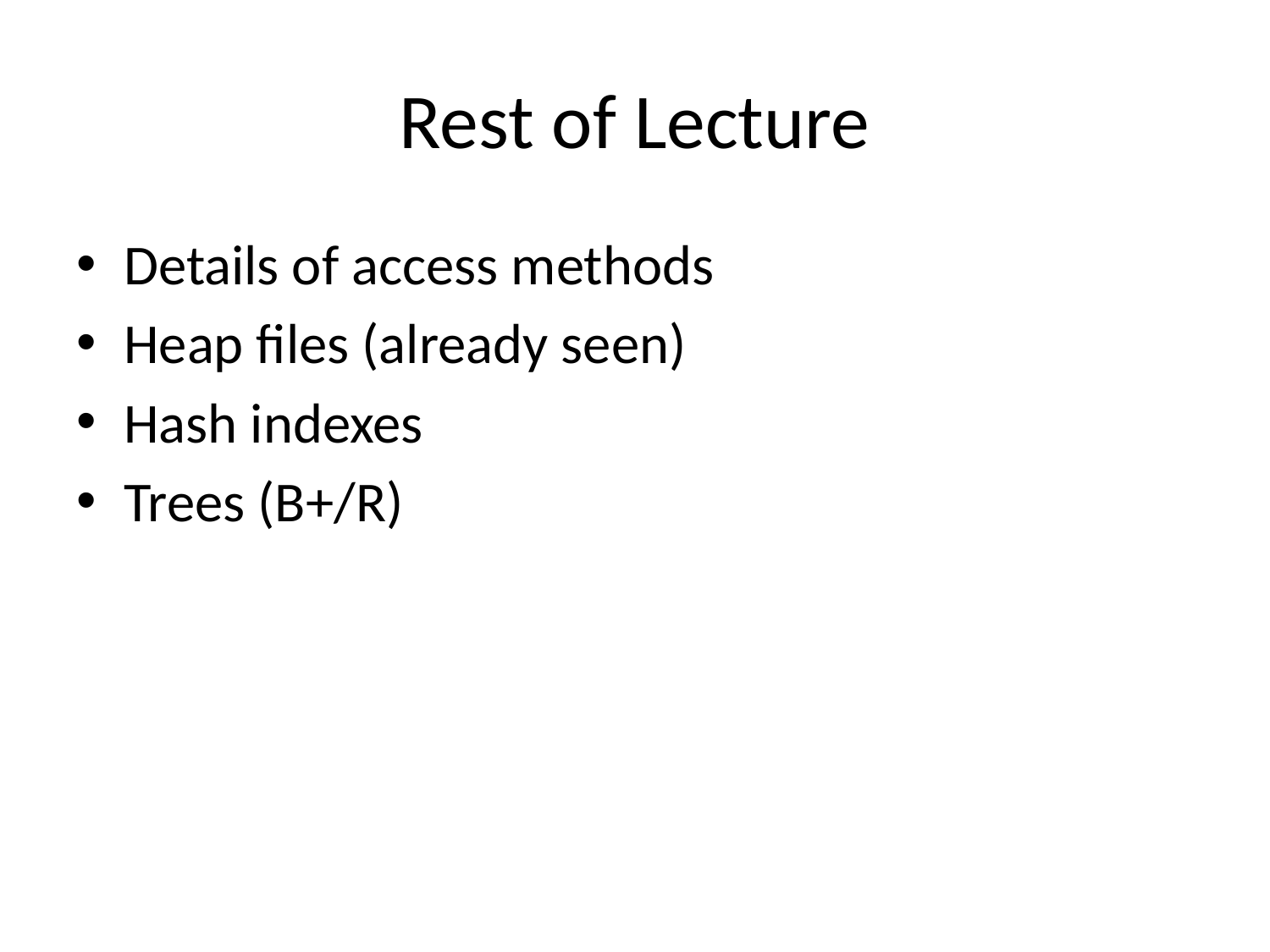

# Rest of Lecture
Details of access methods
Heap files (already seen)
Hash indexes
Trees (B+/R)